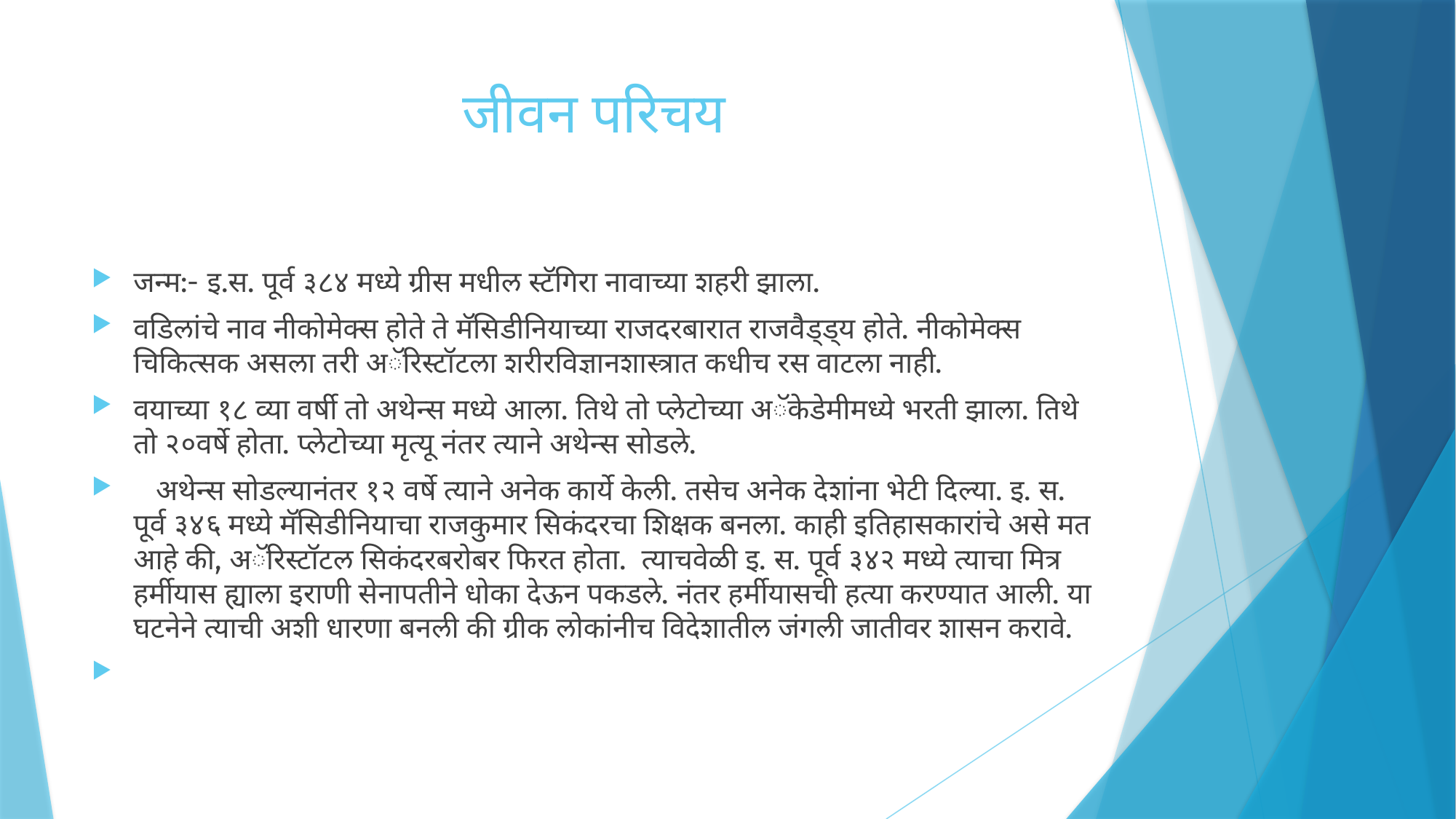

# जीवन परिचय
जन्म:- इ.स. पूर्व ३८४ मध्ये ग्रीस मधील स्टॅगिरा नावाच्या शहरी झाला.
वडिलांचे नाव नीकोमेक्स होते ते मॅसिडीनियाच्या राजदरबारात राजवैड्ड्य होते. नीकोमेक्स चिकित्सक असला तरी अॅरिस्टॉटला शरीरविज्ञानशास्त्रात कधीच रस वाटला नाही.
वयाच्या १८ व्या वर्षी तो अथेन्स मध्ये आला. तिथे तो प्लेटोच्या अॅकेडेमीमध्ये भरती झाला. तिथे तो २०वर्षे होता. प्लेटोच्या मृत्यू नंतर त्याने अथेन्स सोडले.
   अथेन्स सोडल्यानंतर १२ वर्षे त्याने अनेक कार्ये केली. तसेच अनेक देशांना भेटी दिल्या. इ. स. पूर्व ३४६ मध्ये मॅसिडीनियाचा राजकुमार सिकंदरचा शिक्षक बनला. काही इतिहासकारांचे असे मत आहे की, अॅरिस्टॉटल सिकंदरबरोबर फिरत होता.  त्याचवेळी इ. स. पूर्व ३४२ मध्ये त्याचा मित्र हर्मीयास ह्याला इराणी सेनापतीने धोका देऊन पकडले. नंतर हर्मीयासची हत्या करण्यात आली. या घटनेने त्याची अशी धारणा बनली की ग्रीक लोकांनीच विदेशातील जंगली जातीवर शासन करावे.